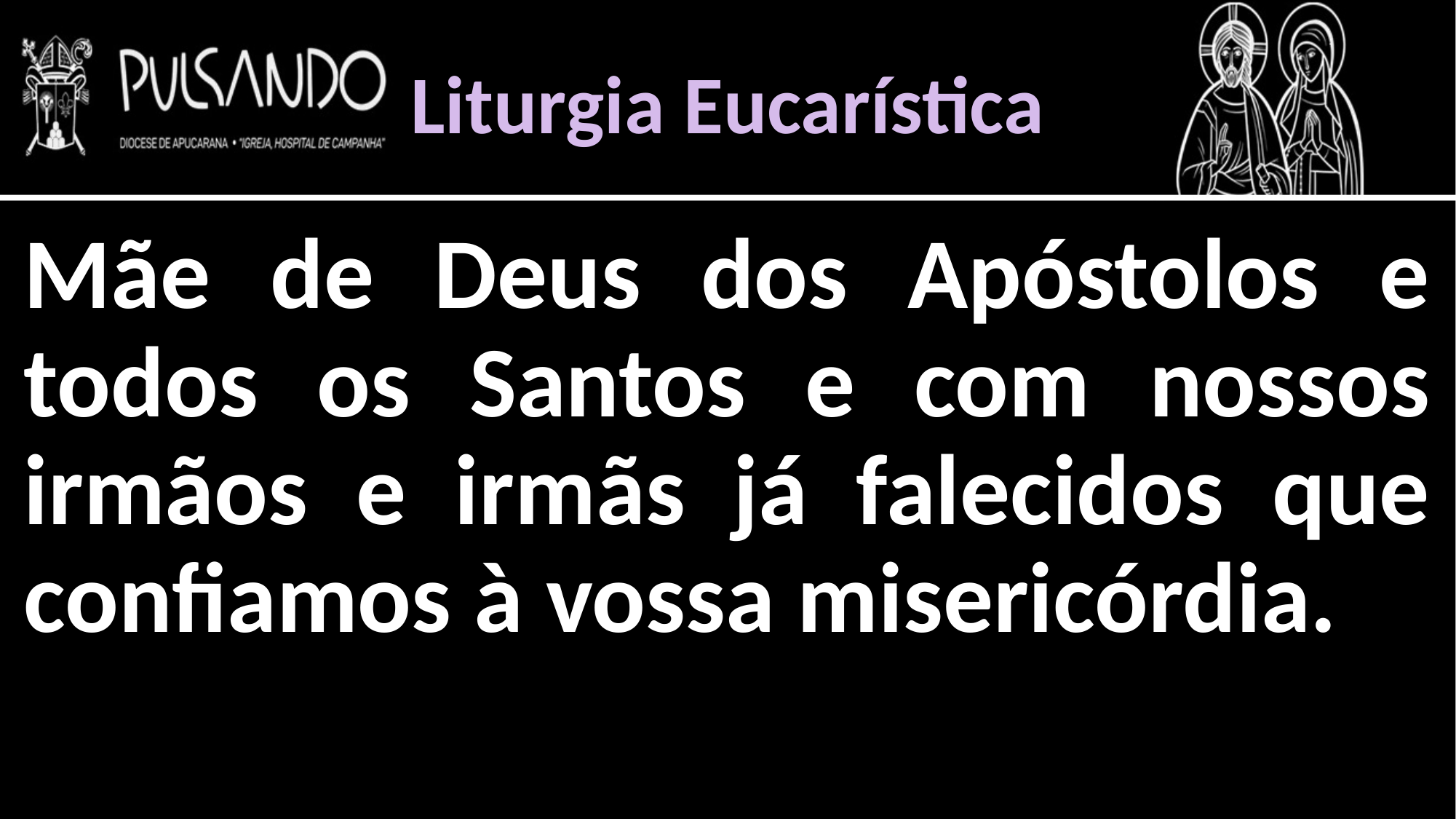

Liturgia Eucarística
Mãe de Deus dos Apóstolos e todos os Santos e com nossos irmãos e irmãs já falecidos que confiamos à vossa misericórdia.